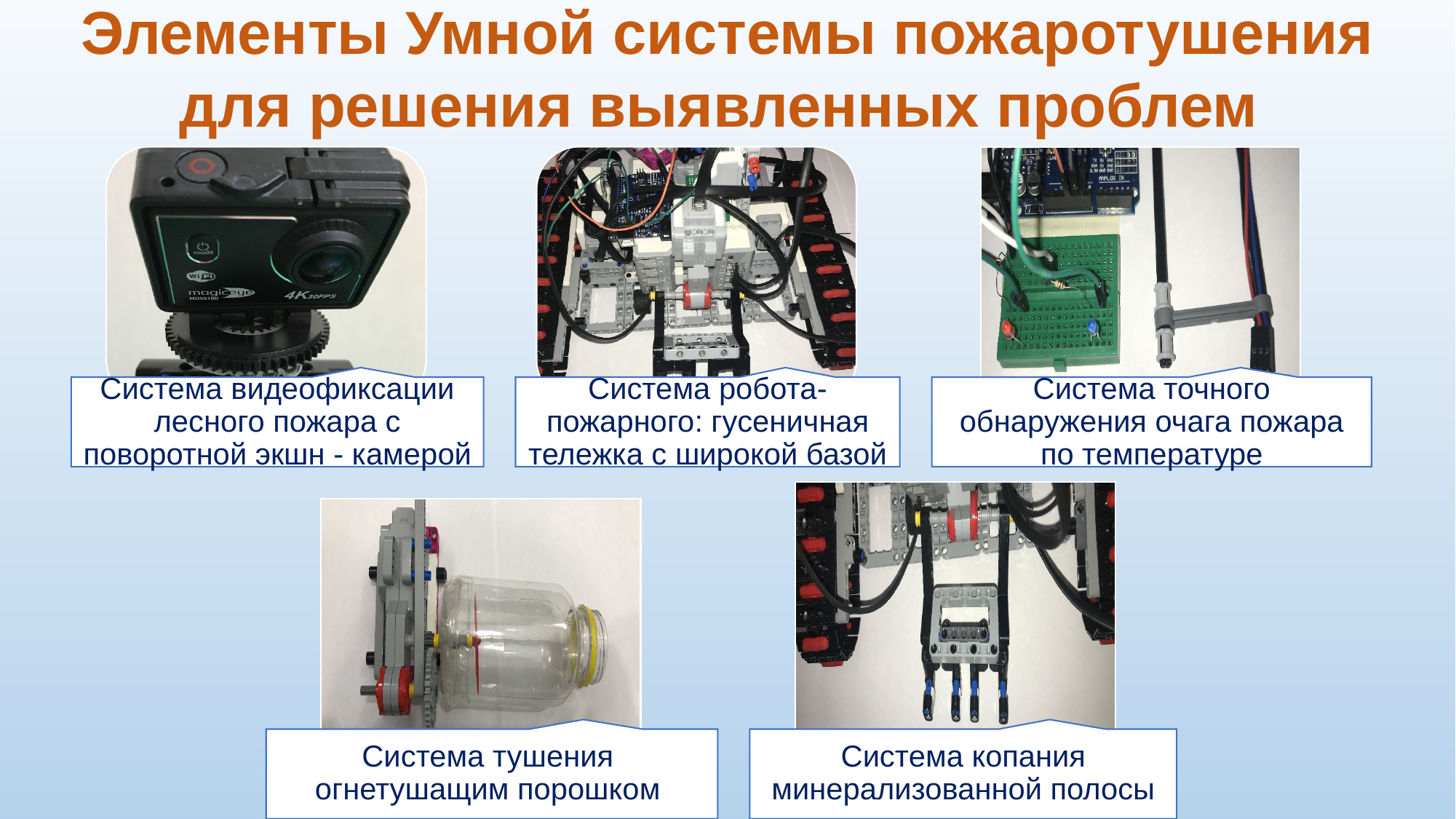

Элементы Умной системы пожаротушения для решения выявленных проблем
Система видеофиксации лесного пожара с поворотной экшн - камерой
Система робота-пожарного: гусеничная тележка с широкой базой
Система точного обнаружения очага пожара по температуре
Система тушения  огнетушащим порошком
Система копания минерализованной полосы
Элементы Умной системы:
1.   Система видеофиксации лесного пожара на 1 среднем моторе с камерой (EV3 и Экшн камера с Wi-Fi).
2.   Система пожарного робота. База  - гусеничная тележка на 2-х больших моторах (EV3)
3.   Система обнаружения очага возгорания на 1 среднем моторе (EV3 и Arduino UNO)
4.   Cистема тушения огнетушащим порошком на 1 большом моторе с винтом 5,5 см (EV3)
5.   Система копания минеральной полосы (EV3)